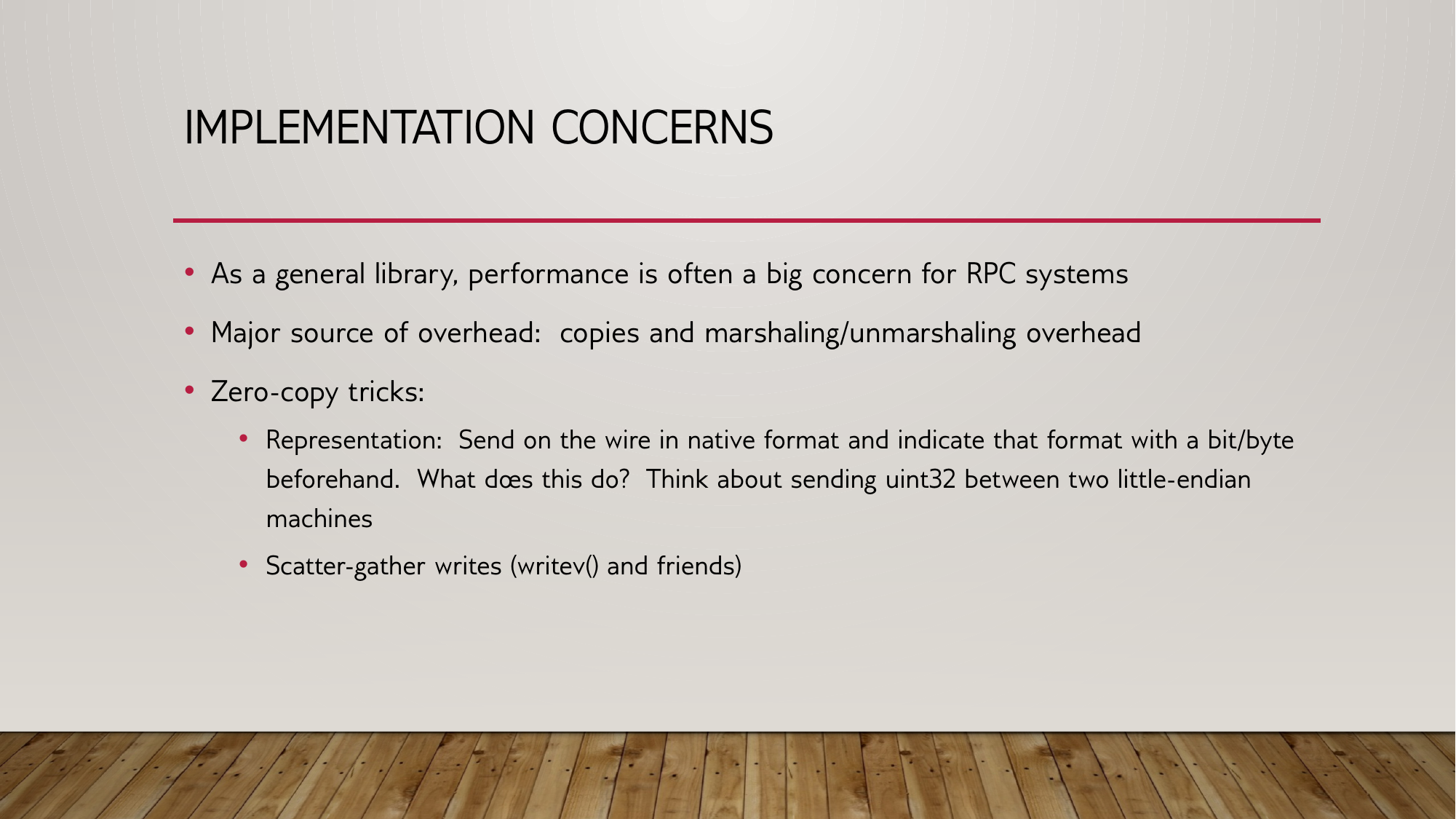

# Implementation Concerns
As a general library, performance is often a big concern for RPC systems
Major source of overhead:  copies and marshaling/unmarshaling overhead
Zero-copy tricks:
Representation:  Send on the wire in native format and indicate that format with a bit/byte beforehand.  What does this do?  Think about sending uint32 between two little-endian machines
Scatter-gather writes (writev() and friends)